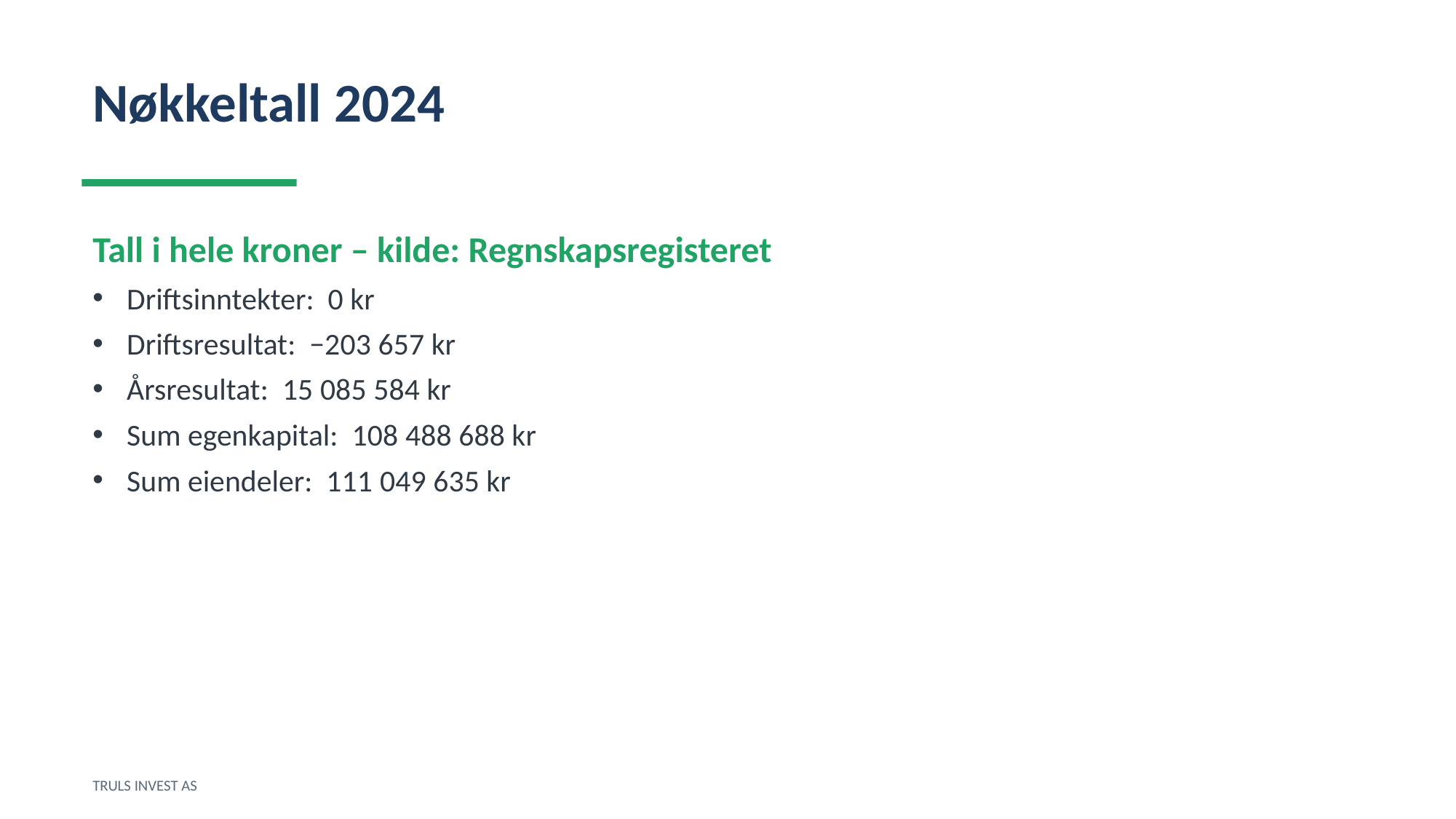

Nøkkeltall 2024

Tall i hele kroner – kilde: Regnskapsregisteret
Driftsinntekter:  0 kr
Driftsresultat:  −203 657 kr
Årsresultat:  15 085 584 kr
Sum egenkapital:  108 488 688 kr
Sum eiendeler:  111 049 635 kr
TRULS INVEST AS